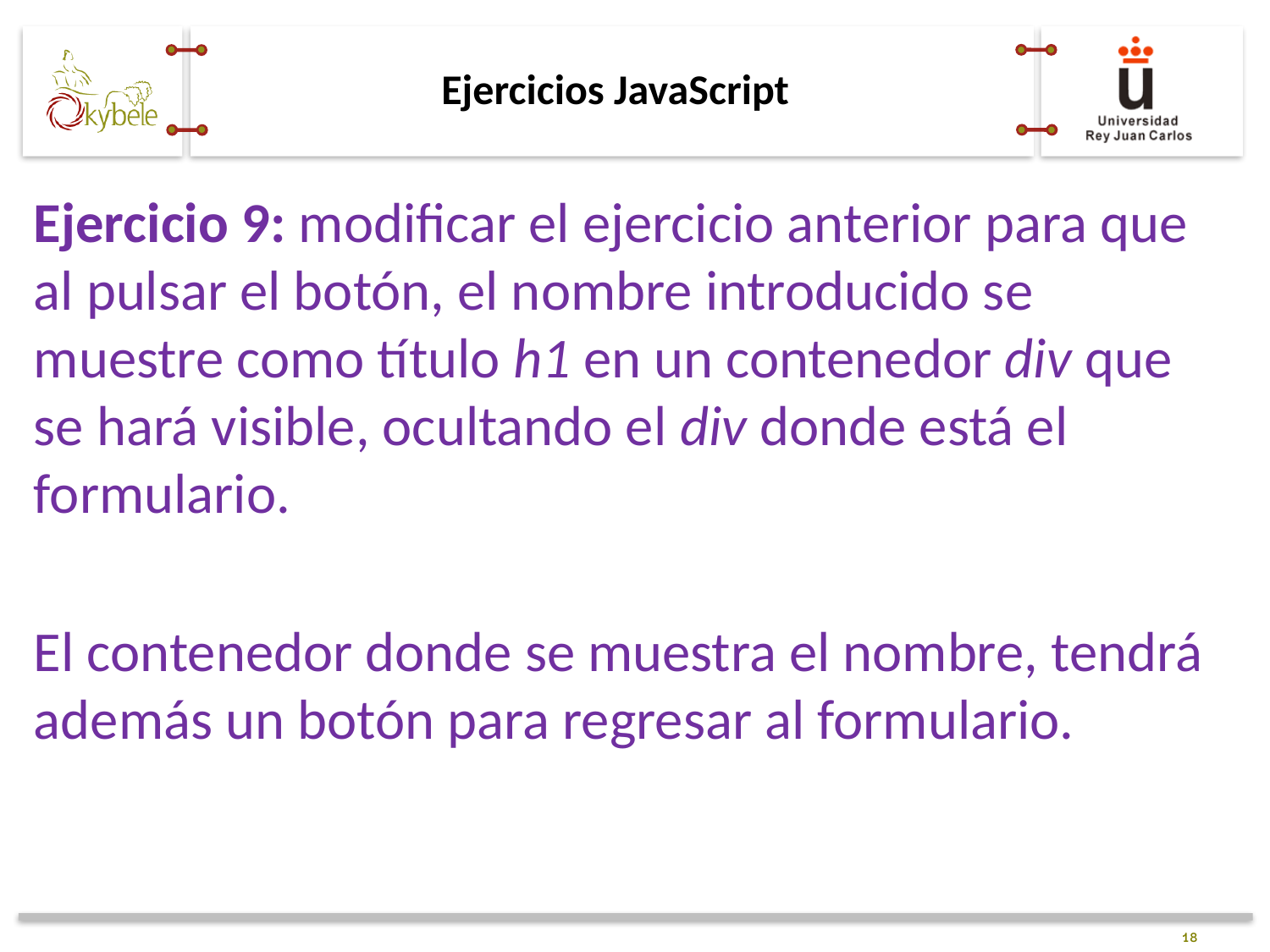

# Ejercicios JavaScript
Ejercicio 9: modificar el ejercicio anterior para que al pulsar el botón, el nombre introducido se muestre como título h1 en un contenedor div que se hará visible, ocultando el div donde está el formulario.

El contenedor donde se muestra el nombre, tendrá además un botón para regresar al formulario.
18